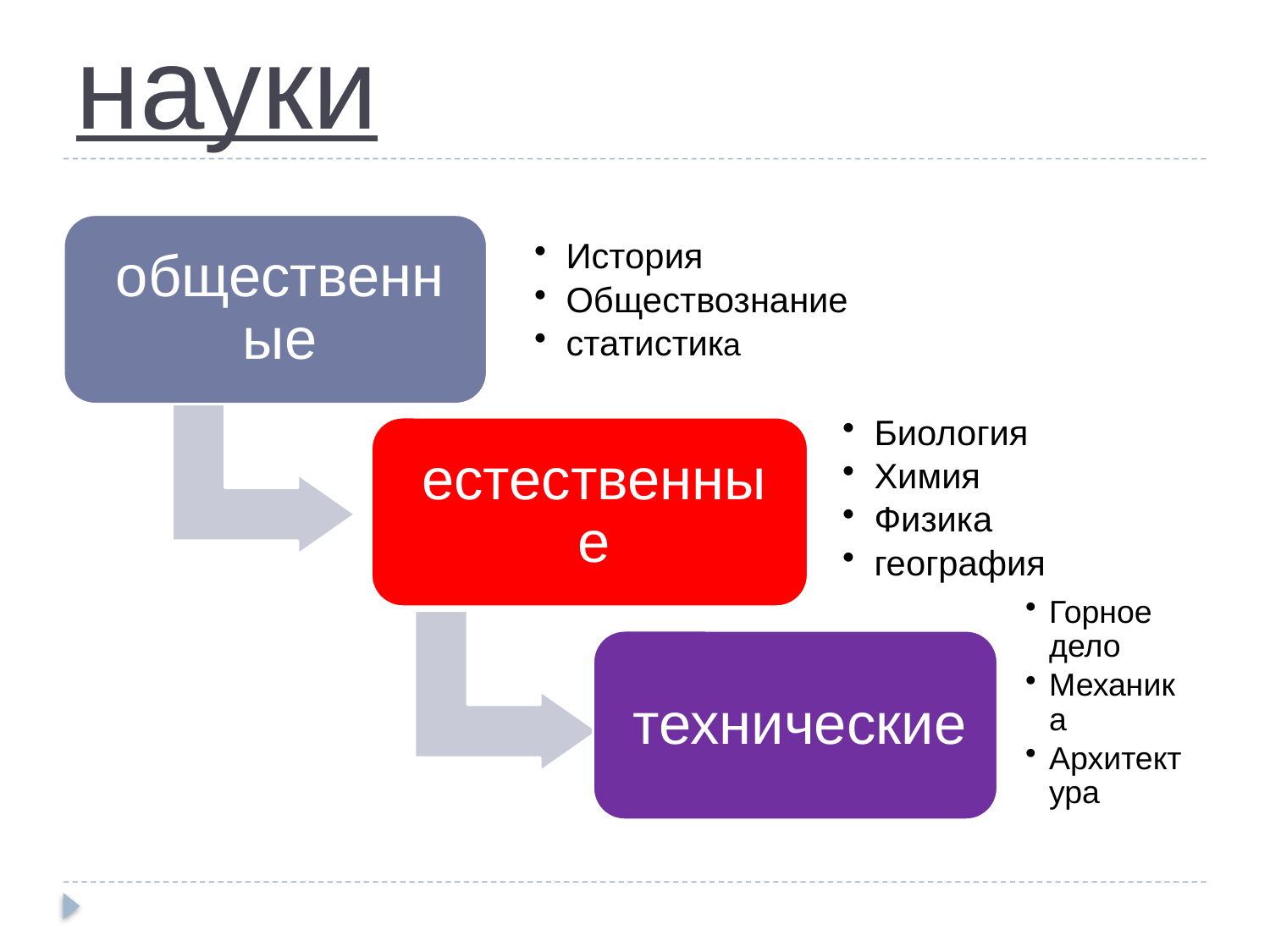

# науки
общественные
История
Обществознание
статистика
естественные
Биология
Химия
Физика
география
технические
Горное дело
Механика
Архитектура